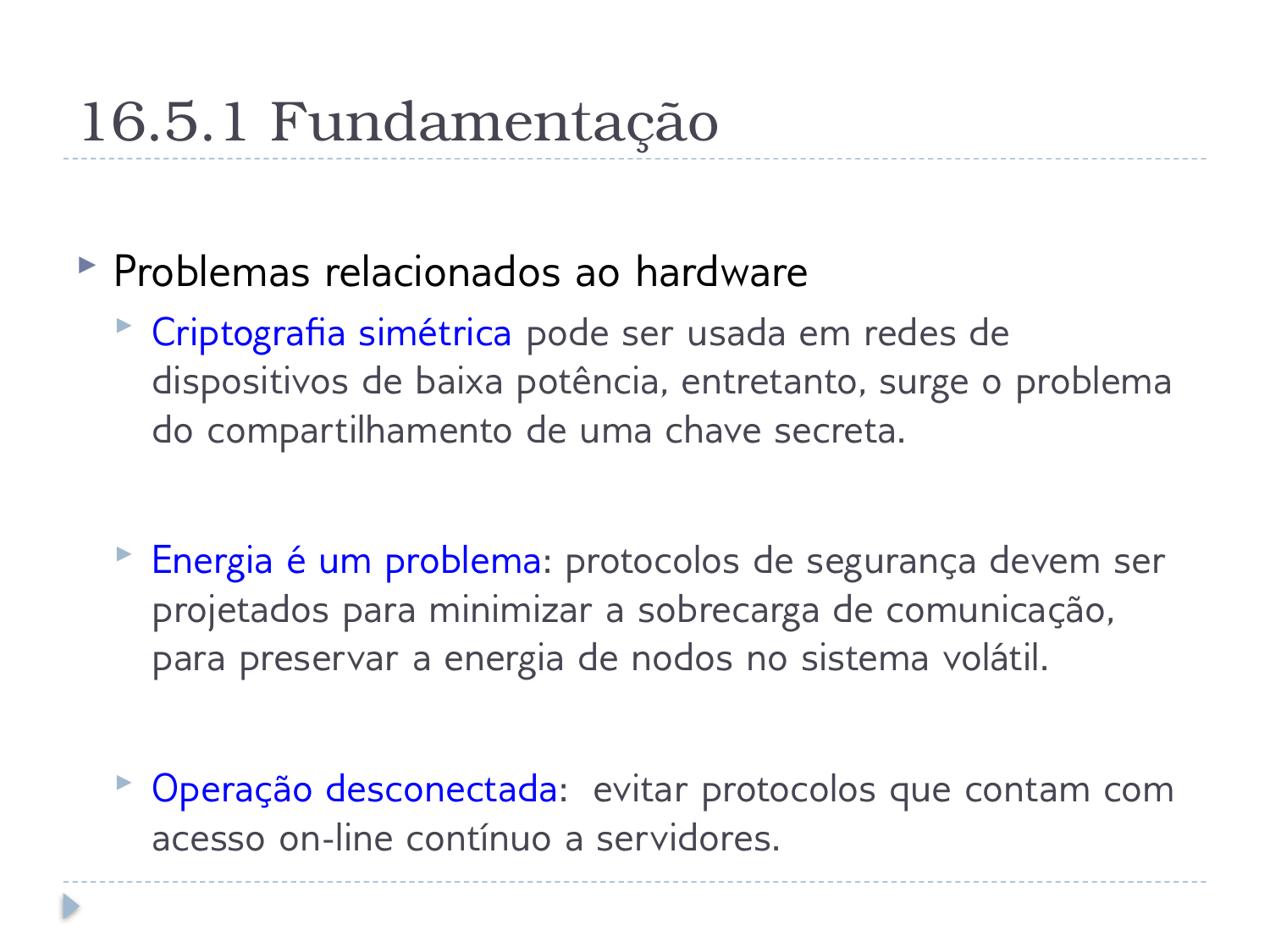

# 16.5.1 Fundamentação

Problemas relacionados ao hardware
Criptografia simétrica pode ser usada em redes de dispositivos de baixa potência, entretanto, surge o problema do compartilhamento de uma chave secreta.

Energia é um problema: protocolos de segurança devem ser projetados para minimizar a sobrecarga de comunicação,  para preservar a energia de nodos no sistema volátil.

Operação desconectada:  evitar protocolos que contam com acesso on-line contínuo a servidores.